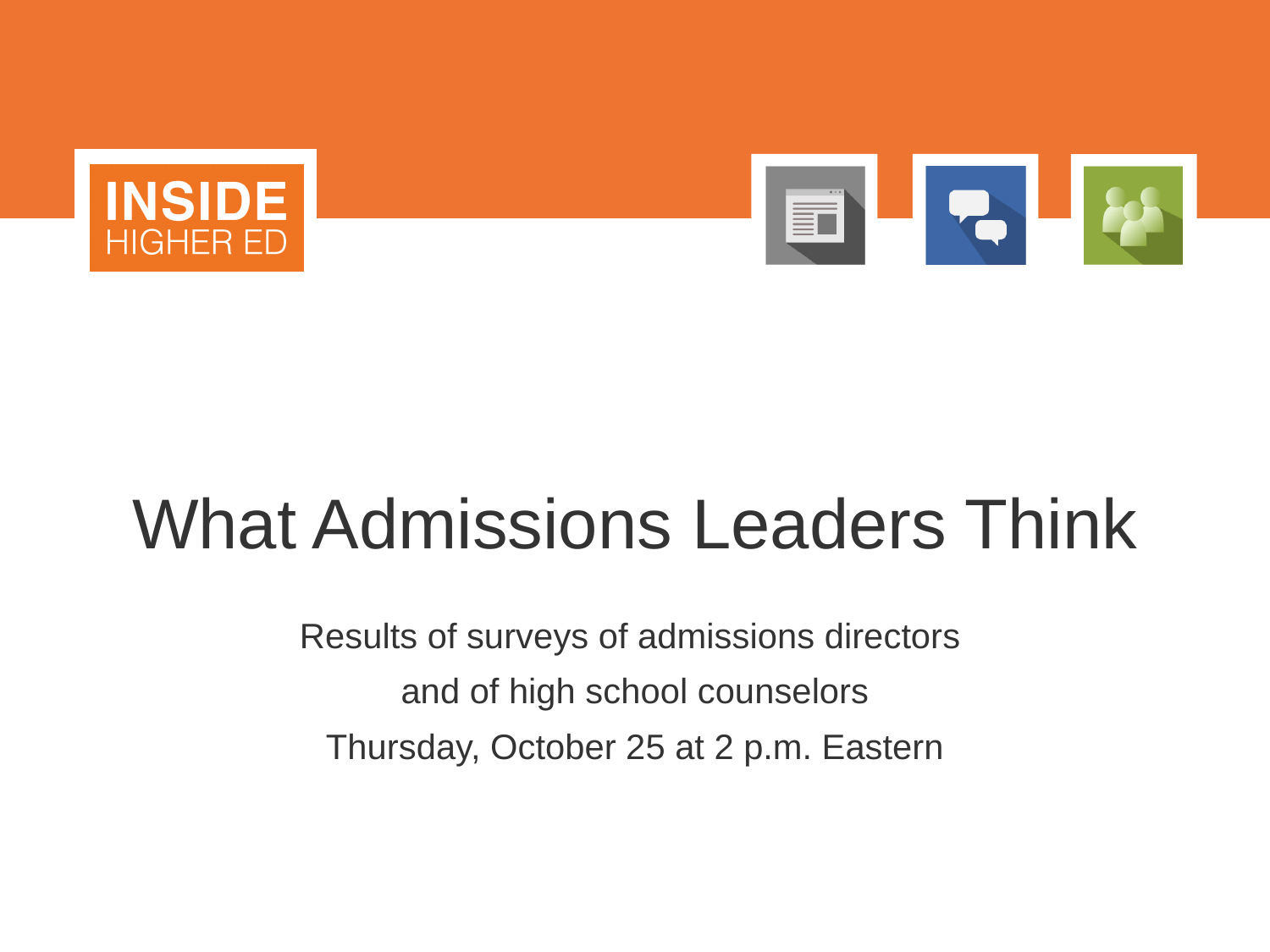

# What Admissions Leaders Think
Results of surveys of admissions directors
and of high school counselors
Thursday, October 25 at 2 p.m. Eastern